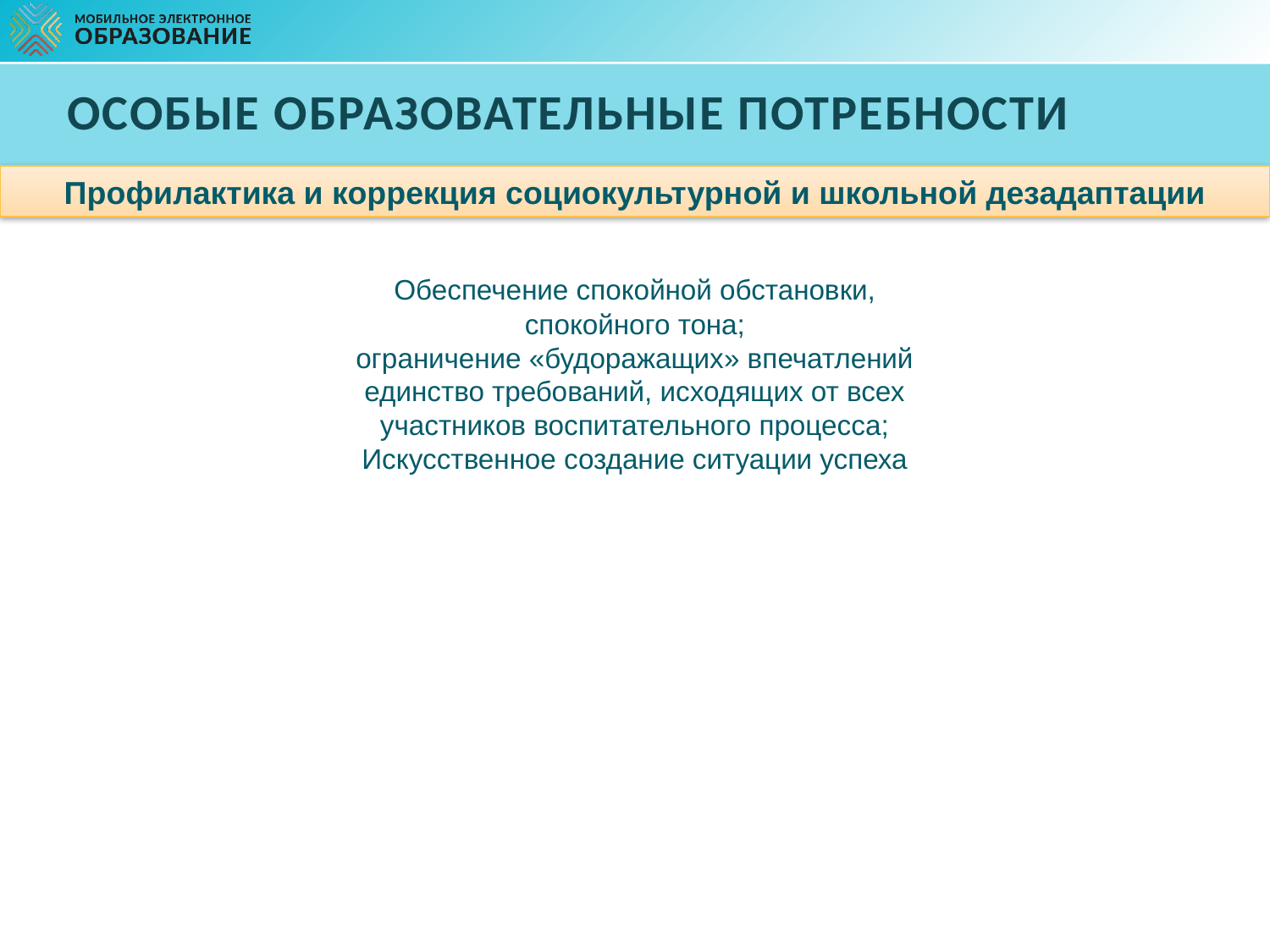

# Особые образовательные потребности
Профилактика и коррекция социокультурной и школьной дезадаптации
Обеспечение спокойной обстановки, спокойного тона;
ограничение «будоражащих» впечатлений
единство требований, исходящих от всех участников воспитательного процесса;
Искусственное создание ситуации успеха